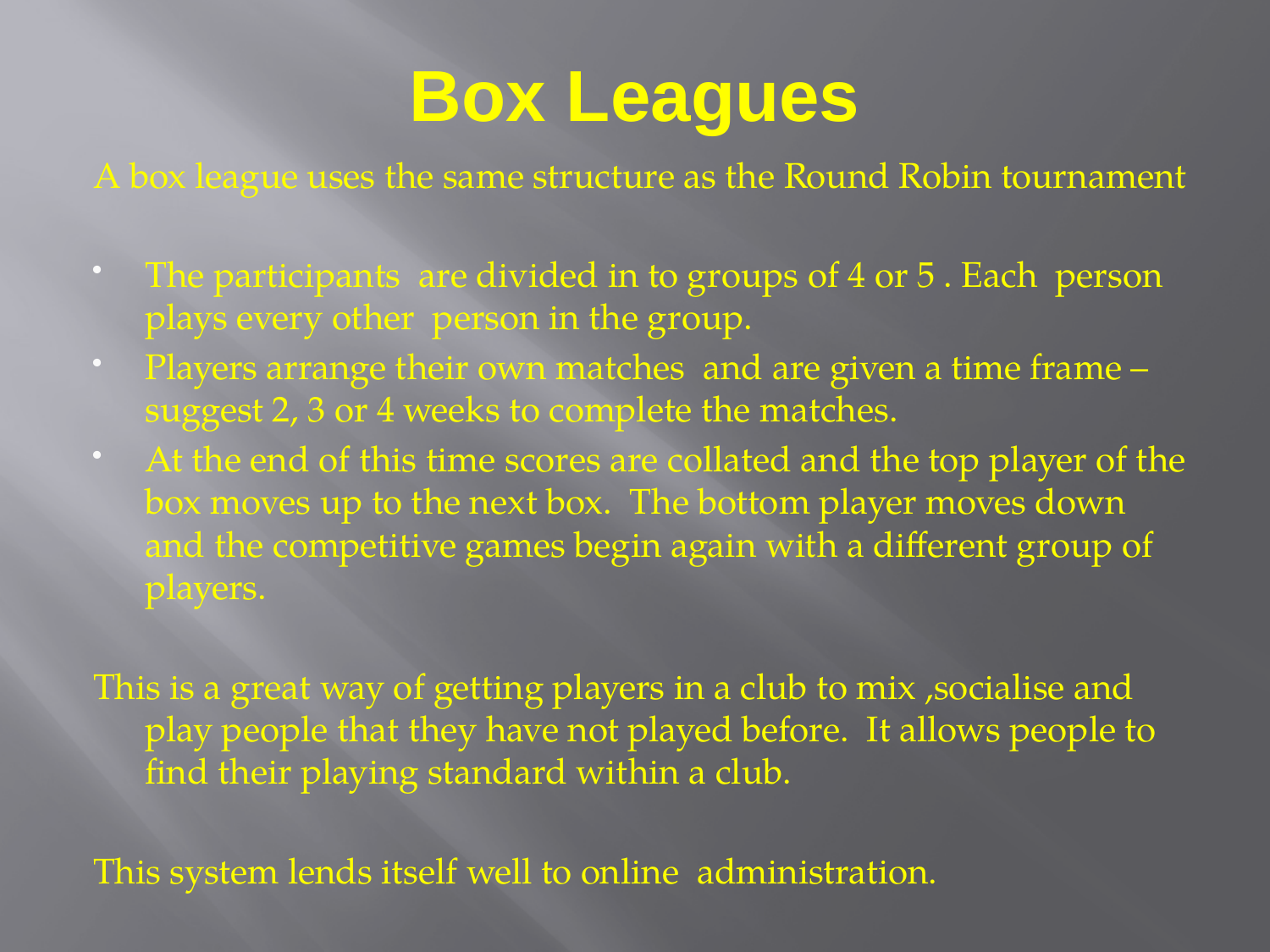

# Box Leagues
A box league uses the same structure as the Round Robin tournament

The participants  are divided in to groups of 4 or 5 . Each  person plays every other  person in the group.
Players arrange their own matches  and are given a time frame – suggest 2, 3 or 4 weeks to complete the matches.
At the end of this time scores are collated and the top player of the box moves up to the next box.  The bottom player moves down and the competitive games begin again with a different group of players.

This is a great way of getting players in a club to mix ,socialise and play people that they have not played before.  It allows people to find their playing standard within a club.

This system lends itself well to online  administration.